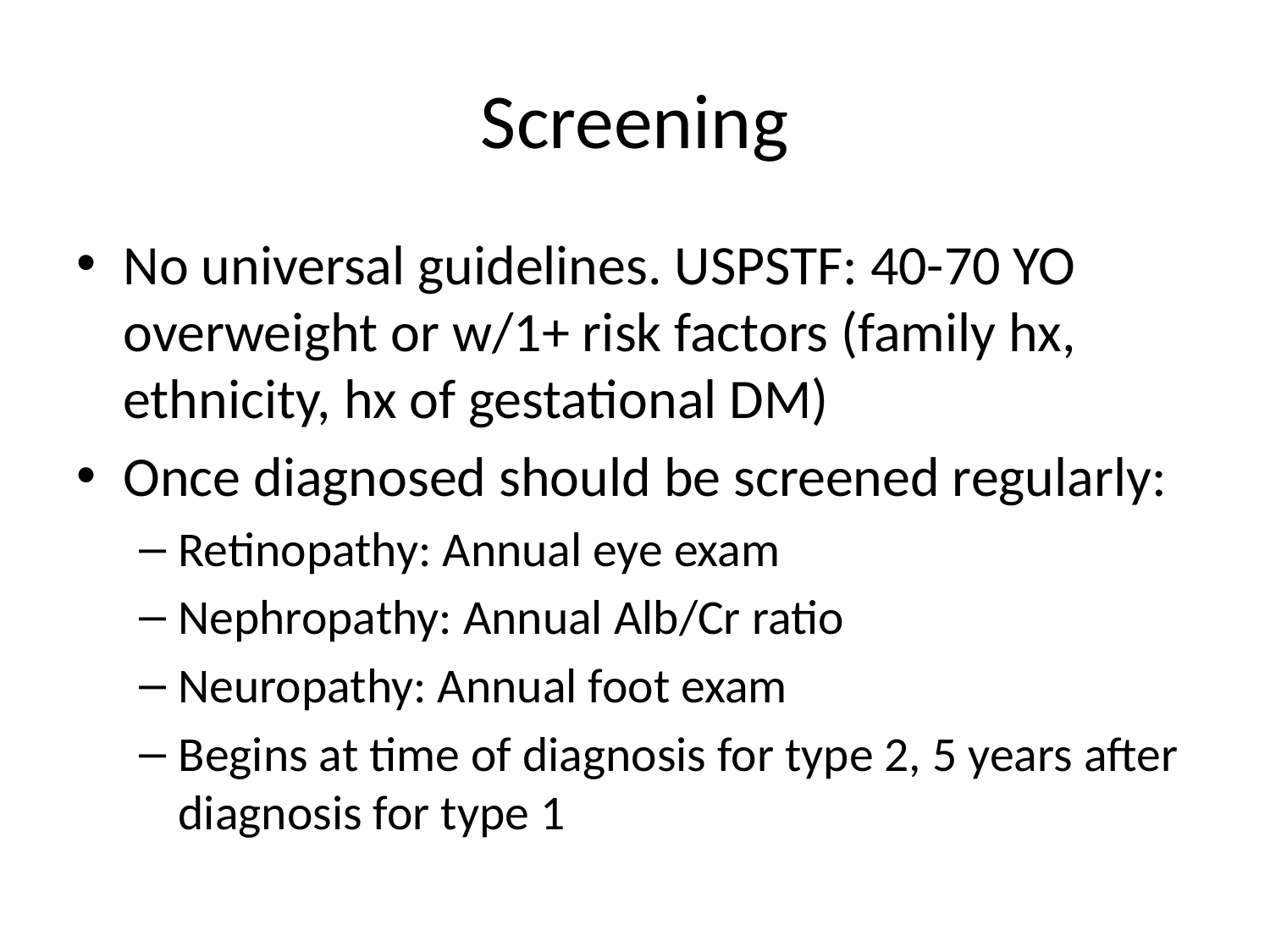

# Screening
No universal guidelines. USPSTF: 40-70 YO overweight or w/1+ risk factors (family hx, ethnicity, hx of gestational DM)
Once diagnosed should be screened regularly:
Retinopathy: Annual eye exam
Nephropathy: Annual Alb/Cr ratio
Neuropathy: Annual foot exam
Begins at time of diagnosis for type 2, 5 years after diagnosis for type 1